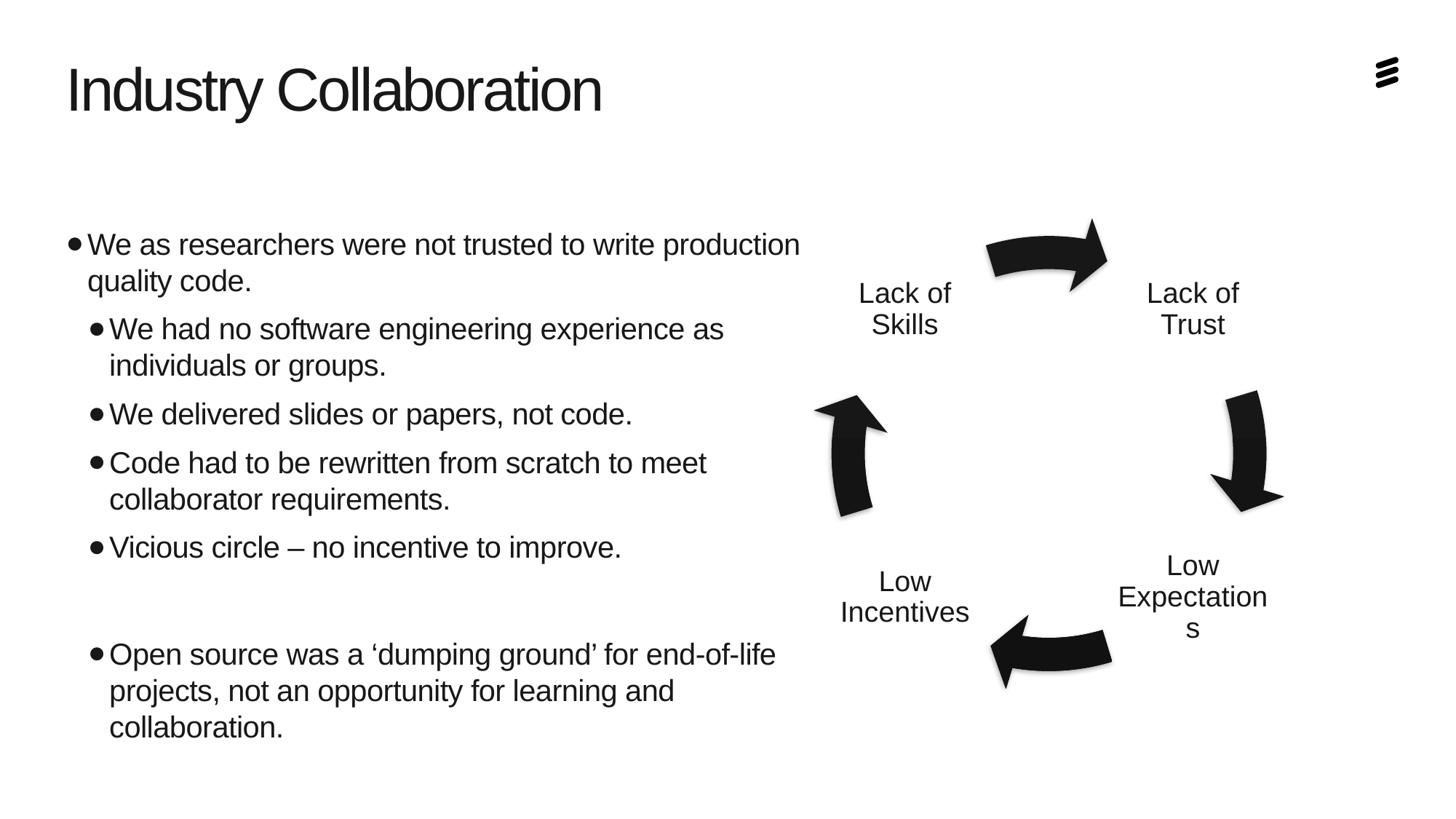

# Industry Collaboration
Lack of Trust
Low Expectations
Low Incentives
Lack of Skills
We as researchers were not trusted to write production quality code.
We had no software engineering experience as individuals or groups.
We delivered slides or papers, not code.
Code had to be rewritten from scratch to meet collaborator requirements.
Vicious circle – no incentive to improve.

Open source was a ‘dumping ground’ for end-of-life projects, not an opportunity for learning and collaboration.